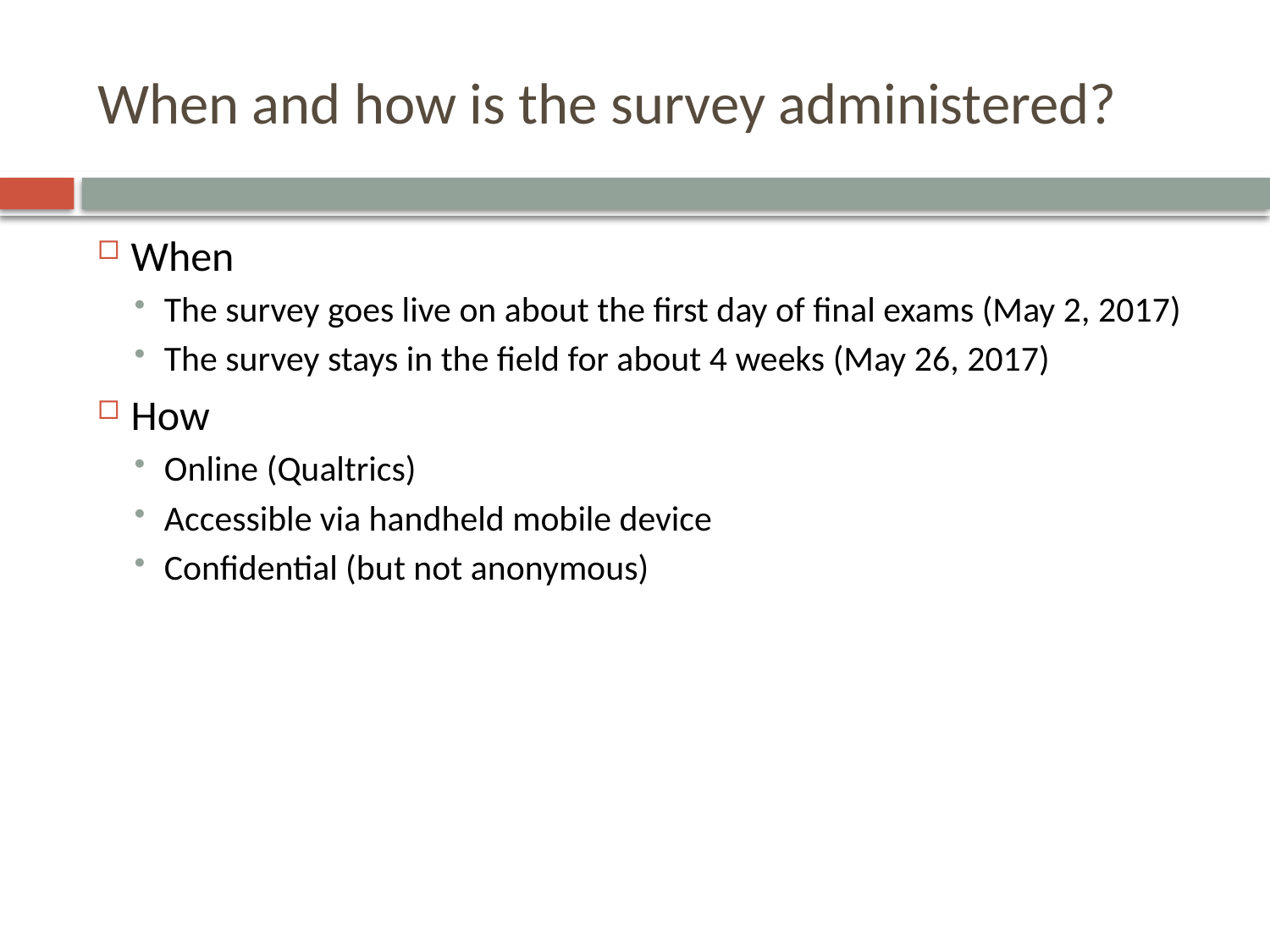

# When and how is the survey administered?
When
The survey goes live on about the first day of final exams (May 2, 2017)
The survey stays in the field for about 4 weeks (May 26, 2017)
How
Online (Qualtrics)
Accessible via handheld mobile device
Confidential (but not anonymous)